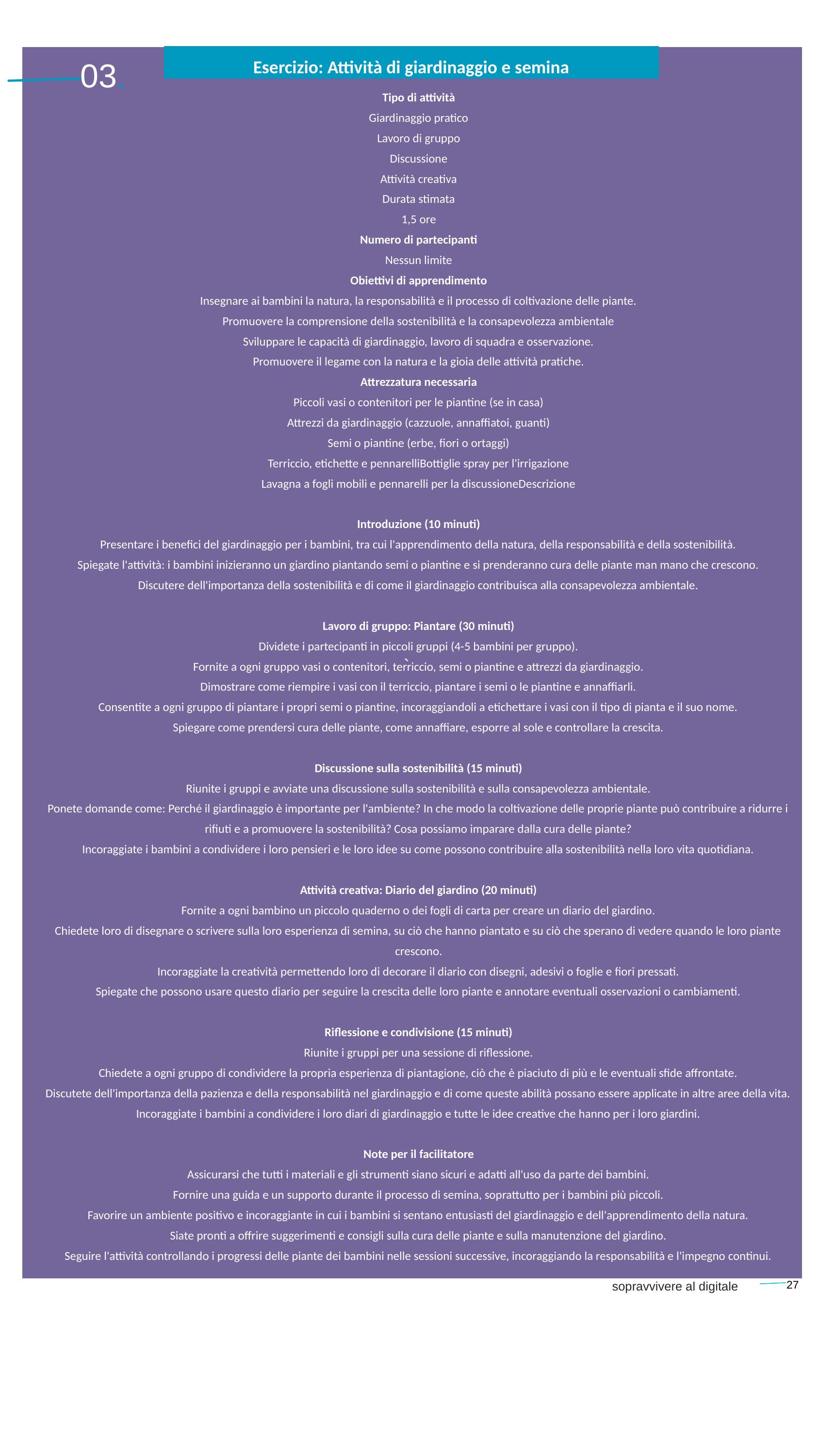

Esercizio: Attività di giardinaggio e semina
 03.

`
Tipo di attività
Giardinaggio pratico
Lavoro di gruppo
Discussione
Attività creativa
Durata stimata
1,5 ore
Numero di partecipanti
Nessun limite
Obiettivi di apprendimento
Insegnare ai bambini la natura, la responsabilità e il processo di coltivazione delle piante.
Promuovere la comprensione della sostenibilità e la consapevolezza ambientale
Sviluppare le capacità di giardinaggio, lavoro di squadra e osservazione.
Promuovere il legame con la natura e la gioia delle attività pratiche.
Attrezzatura necessaria
Piccoli vasi o contenitori per le piantine (se in casa)
Attrezzi da giardinaggio (cazzuole, annaffiatoi, guanti)
Semi o piantine (erbe, fiori o ortaggi)
Terriccio, etichette e pennarelliBottiglie spray per l'irrigazione
Lavagna a fogli mobili e pennarelli per la discussioneDescrizione

Introduzione (10 minuti)
Presentare i benefici del giardinaggio per i bambini, tra cui l'apprendimento della natura, della responsabilità e della sostenibilità.
Spiegate l'attività: i bambini inizieranno un giardino piantando semi o piantine e si prenderanno cura delle piante man mano che crescono.
Discutere dell'importanza della sostenibilità e di come il giardinaggio contribuisca alla consapevolezza ambientale.

Lavoro di gruppo: Piantare (30 minuti)
Dividete i partecipanti in piccoli gruppi (4-5 bambini per gruppo).
Fornite a ogni gruppo vasi o contenitori, terriccio, semi o piantine e attrezzi da giardinaggio.
Dimostrare come riempire i vasi con il terriccio, piantare i semi o le piantine e annaffiarli.
Consentite a ogni gruppo di piantare i propri semi o piantine, incoraggiandoli a etichettare i vasi con il tipo di pianta e il suo nome.
Spiegare come prendersi cura delle piante, come annaffiare, esporre al sole e controllare la crescita.

Discussione sulla sostenibilità (15 minuti)
Riunite i gruppi e avviate una discussione sulla sostenibilità e sulla consapevolezza ambientale.
Ponete domande come: Perché il giardinaggio è importante per l'ambiente? In che modo la coltivazione delle proprie piante può contribuire a ridurre i rifiuti e a promuovere la sostenibilità? Cosa possiamo imparare dalla cura delle piante?
Incoraggiate i bambini a condividere i loro pensieri e le loro idee su come possono contribuire alla sostenibilità nella loro vita quotidiana.

Attività creativa: Diario del giardino (20 minuti)
Fornite a ogni bambino un piccolo quaderno o dei fogli di carta per creare un diario del giardino.
Chiedete loro di disegnare o scrivere sulla loro esperienza di semina, su ciò che hanno piantato e su ciò che sperano di vedere quando le loro piante crescono.
Incoraggiate la creatività permettendo loro di decorare il diario con disegni, adesivi o foglie e fiori pressati.
Spiegate che possono usare questo diario per seguire la crescita delle loro piante e annotare eventuali osservazioni o cambiamenti.

Riflessione e condivisione (15 minuti)
Riunite i gruppi per una sessione di riflessione.
Chiedete a ogni gruppo di condividere la propria esperienza di piantagione, ciò che è piaciuto di più e le eventuali sfide affrontate.
Discutete dell'importanza della pazienza e della responsabilità nel giardinaggio e di come queste abilità possano essere applicate in altre aree della vita.
Incoraggiate i bambini a condividere i loro diari di giardinaggio e tutte le idee creative che hanno per i loro giardini.

Note per il facilitatore
Assicurarsi che tutti i materiali e gli strumenti siano sicuri e adatti all'uso da parte dei bambini.
Fornire una guida e un supporto durante il processo di semina, soprattutto per i bambini più piccoli.
Favorire un ambiente positivo e incoraggiante in cui i bambini si sentano entusiasti del giardinaggio e dell'apprendimento della natura.
Siate pronti a offrire suggerimenti e consigli sulla cura delle piante e sulla manutenzione del giardino.
Seguire l'attività controllando i progressi delle piante dei bambini nelle sessioni successive, incoraggiando la responsabilità e l'impegno continui.

27
sopravvivere al digitale